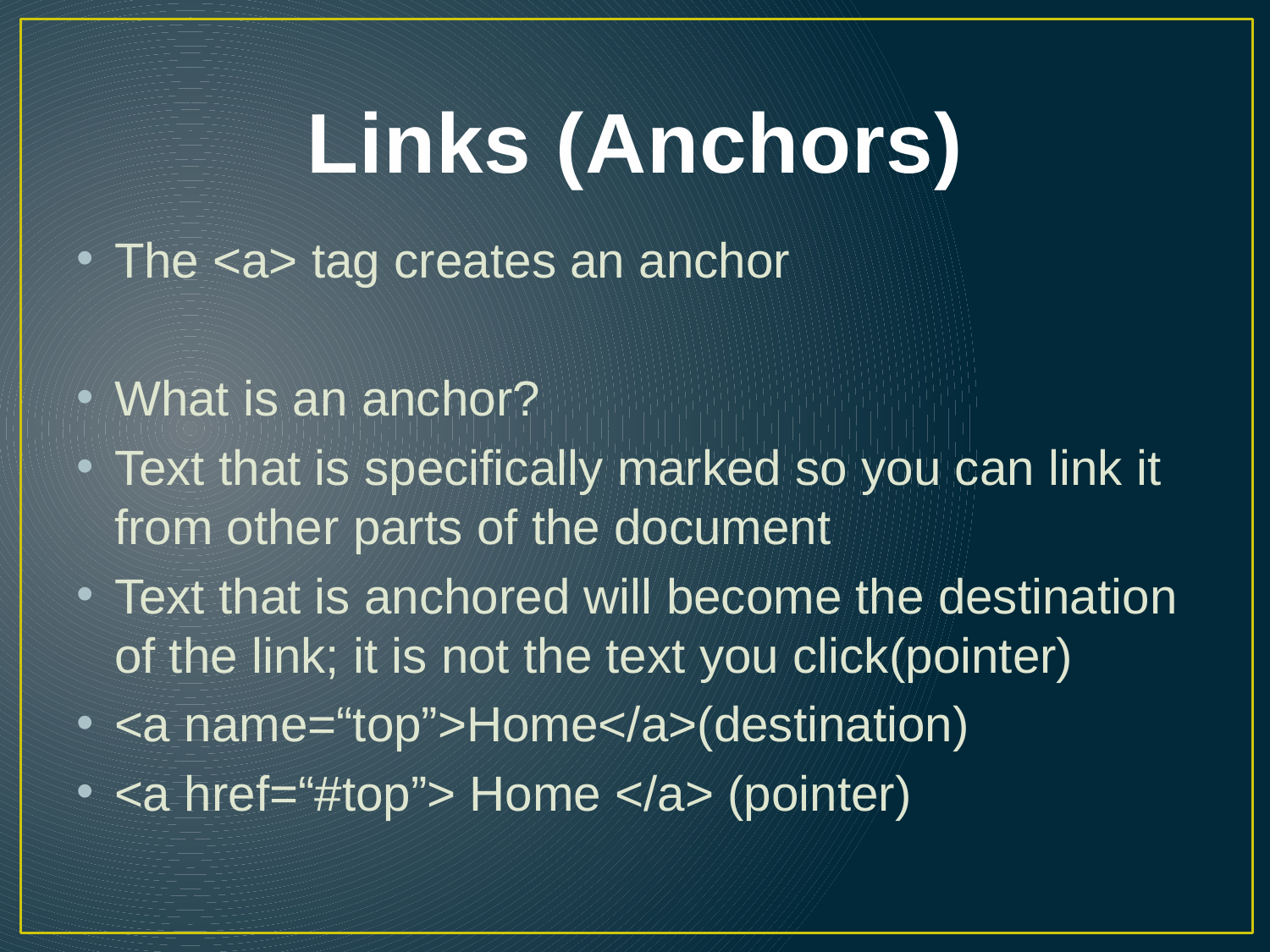

# Links (Anchors)
The <a> tag creates an anchor

What is an anchor?
Text that is specifically marked so you can link it from other parts of the document
Text that is anchored will become the destination of the link; it is not the text you click(pointer)
<a name=“top”>Home</a>(destination)
<a href=“#top”> Home </a> (pointer)